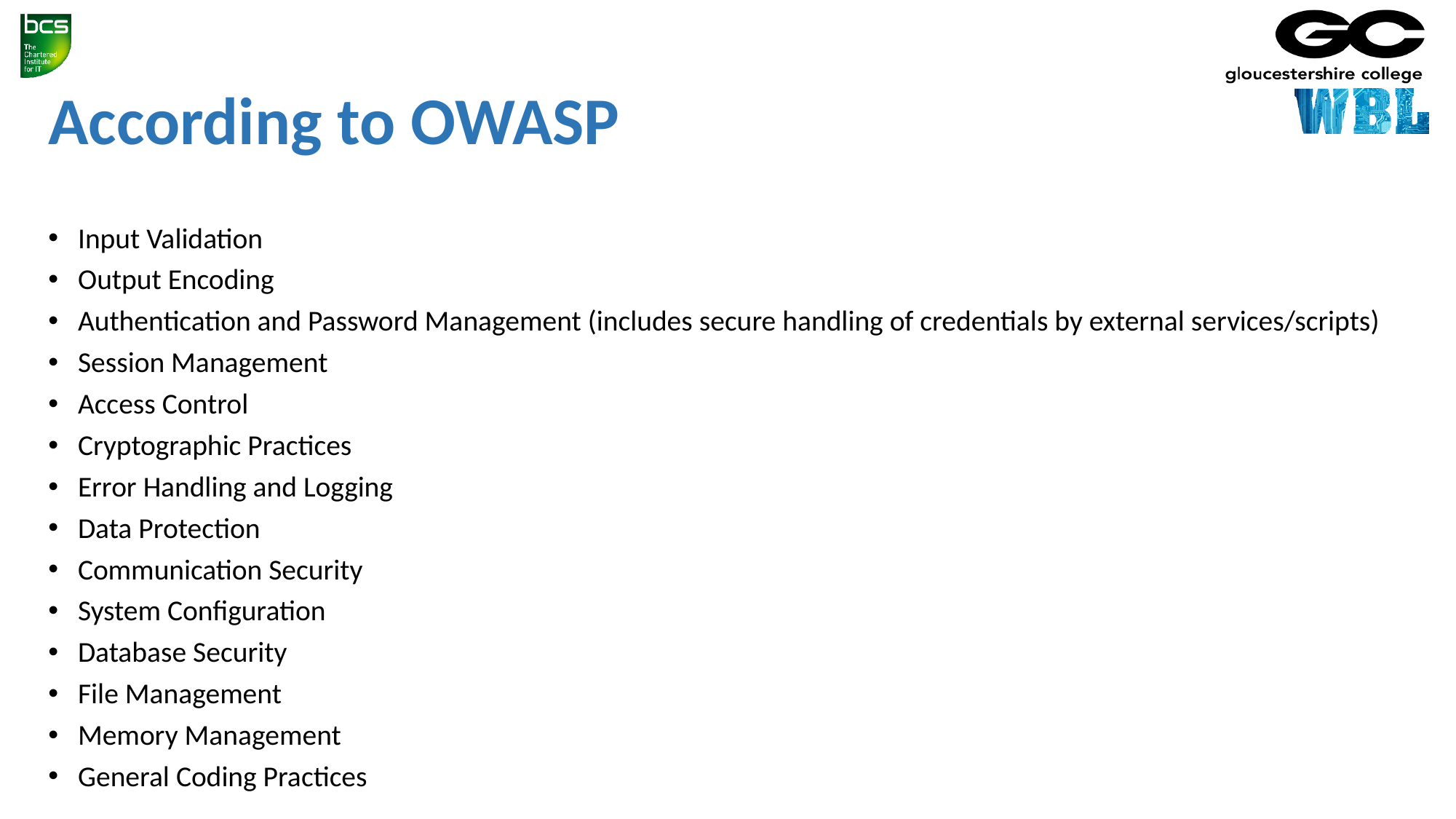

# According to OWASP
Input Validation
Output Encoding
Authentication and Password Management (includes secure handling of credentials by external services/scripts)
Session Management
Access Control
Cryptographic Practices
Error Handling and Logging
Data Protection
Communication Security
System Configuration
Database Security
File Management
Memory Management
General Coding Practices